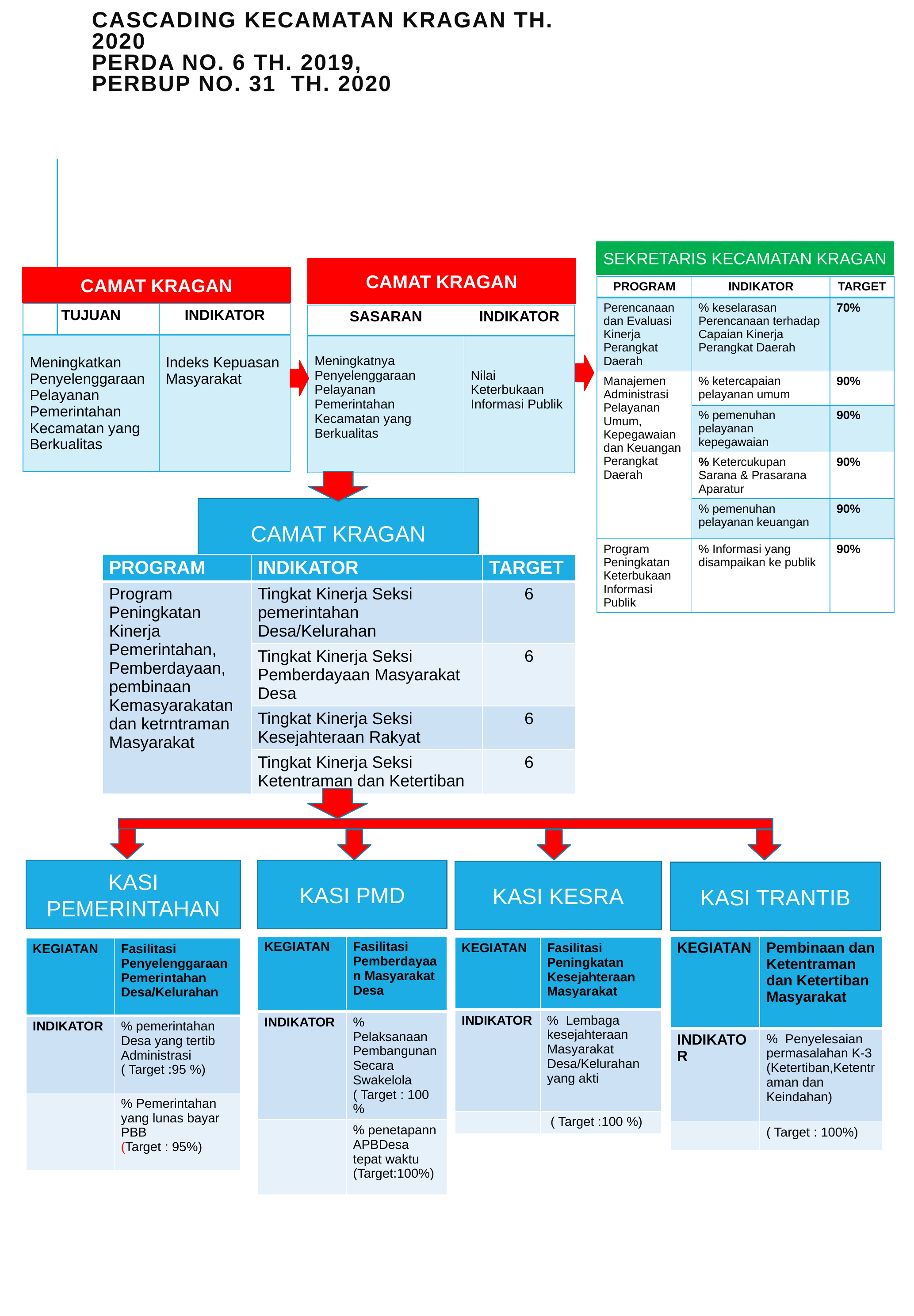

# CASCADING KECAMATAN KRAGAN th. 2020 PERDA NO. 6 TH. 2019, PERBUP NO. 31  TH. 2020
SEKRETARIS KECAMATAN KRAGAN
CAMAT KRAGAN
CAMAT KRAGAN
| PROGRAM | INDIKATOR | TARGET |
| --- | --- | --- |
| Perencanaan dan Evaluasi Kinerja Perangkat Daerah | % keselarasan Perencanaan terhadap Capaian Kinerja Perangkat Daerah | 70% |
| Manajemen Administrasi Pelayanan Umum, Kepegawaian dan Keuangan Perangkat Daerah | % ketercapaian pelayanan umum | 90% |
|  | % pemenuhan pelayanan kepegawaian | 90% |
|  | % Ketercukupan Sarana & Prasarana Aparatur | 90% |
|  | % pemenuhan pelayanan keuangan | 90% |
| Program Peningkatan Keterbukaan Informasi Publik | % Informasi yang disampaikan ke publik | 90% |
| TUJUAN | INDIKATOR |
| --- | --- |
| Meningkatkan Penyelenggaraan Pelayanan Pemerintahan Kecamatan yang Berkualitas | Indeks Kepuasan Masyarakat |
| SASARAN | INDIKATOR |
| --- | --- |
| Meningkatnya Penyelenggaraan Pelayanan Pemerintahan Kecamatan yang Berkualitas | Nilai Keterbukaan Informasi Publik |

CAMAT KRAGAN
| PROGRAM | INDIKATOR | TARGET |
| --- | --- | --- |
| Program Peningkatan Kinerja Pemerintahan, Pemberdayaan, pembinaan Kemasyarakatan dan ketrntraman Masyarakat | Tingkat Kinerja Seksi pemerintahan Desa/Kelurahan | 6 |
|  | Tingkat Kinerja Seksi Pemberdayaan Masyarakat Desa | 6 |
|  | Tingkat Kinerja Seksi Kesejahteraan Rakyat | 6 |
|  | Tingkat Kinerja Seksi Ketentraman dan Ketertiban | 6 |

KASI PEMERINTAHAN
KASI PMD
KASI KESRA
KASI TRANTIB
| KEGIATAN | Fasilitasi Pemberdayaan Masyarakat Desa |
| --- | --- |
| INDIKATOR | % Pelaksanaan Pembangunan Secara Swakelola ( Target : 100 % |
|  | % penetapann APBDesa tepat waktu (Target:100%) |
| KEGIATAN | Pembinaan dan Ketentraman dan Ketertiban Masyarakat |
| --- | --- |
| INDIKATOR | % Penyelesaian permasalahan K-3 (Ketertiban,Ketentraman dan Keindahan) |
|  | ( Target : 100%) |
| KEGIATAN | Fasilitasi Peningkatan Kesejahteraan Masyarakat |
| --- | --- |
| INDIKATOR | % Lembaga kesejahteraan Masyarakat Desa/Kelurahan yang akti |
|  | ( Target :100 %) |
| KEGIATAN | Fasilitasi Penyelenggaraan Pemerintahan Desa/Kelurahan |
| --- | --- |
| INDIKATOR | % pemerintahan Desa yang tertib Administrasi ( Target :95 %) |
|  | % Pemerintahan yang lunas bayar PBB (Target : 95%) |